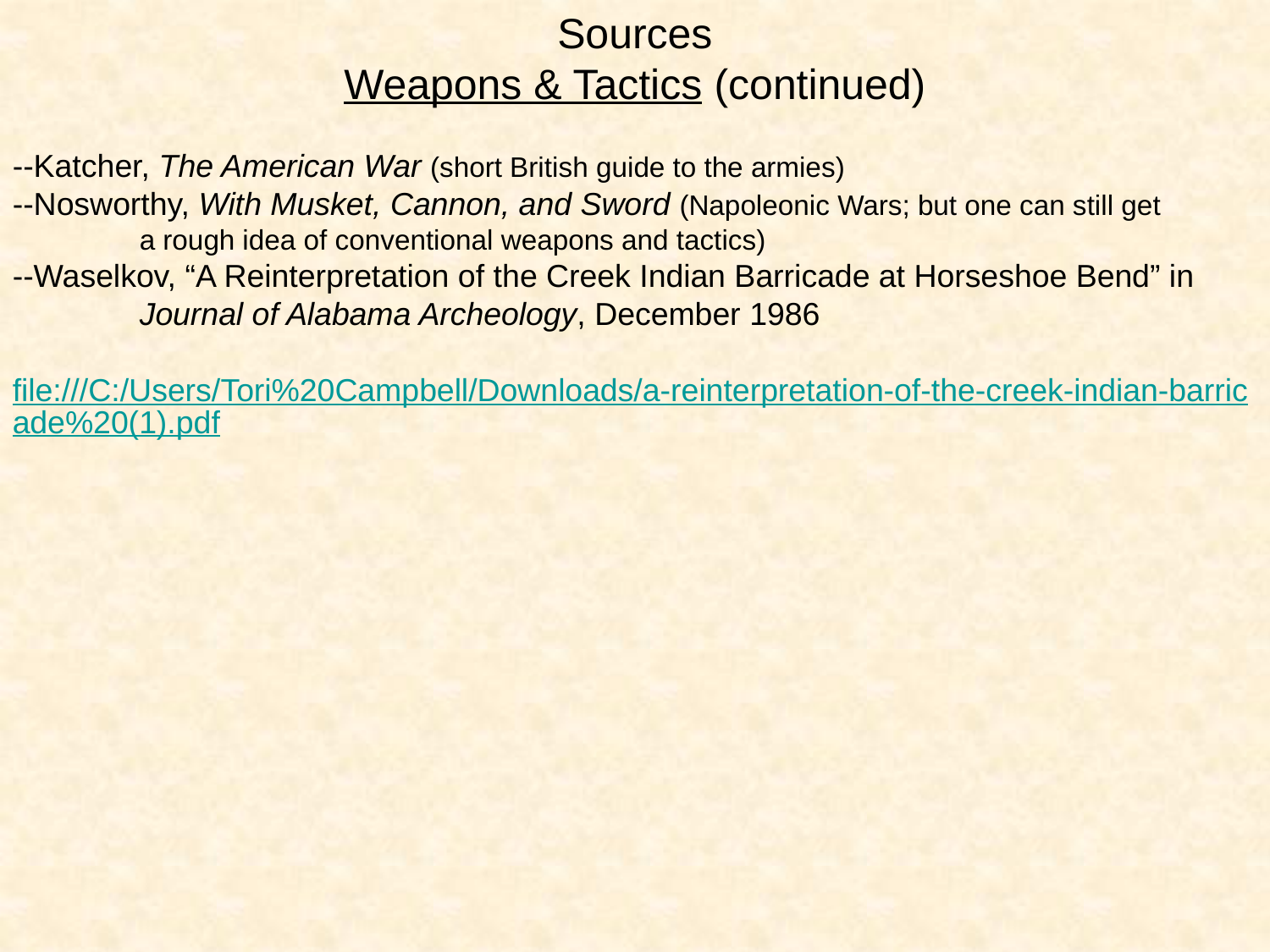

Sources
Weapons & Tactics (continued)

--Katcher, The American War (short British guide to the armies)
--Nosworthy, With Musket, Cannon, and Sword (Napoleonic Wars; but one can still get 	a rough idea of conventional weapons and tactics)
--Waselkov, “A Reinterpretation of the Creek Indian Barricade at Horseshoe Bend” in 	Journal of Alabama Archeology, December 1986
	 file:///C:/Users/Tori%20Campbell/Downloads/a-reinterpretation-of-the-creek-indian-barricade%20(1).pdf